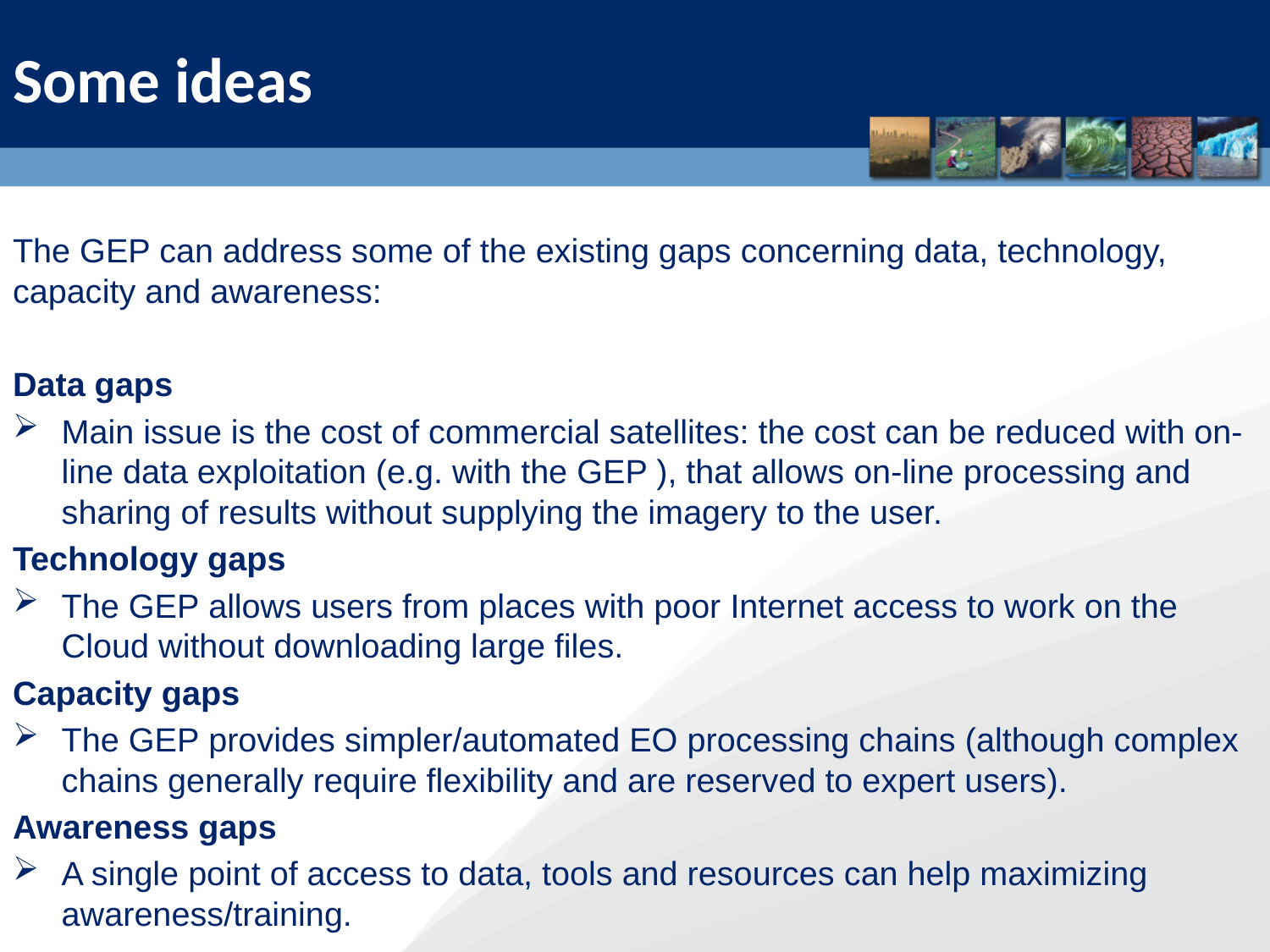

Some ideas

The GEP can address some of the existing gaps concerning data, technology, capacity and awareness:

Data gaps
Main issue is the cost of commercial satellites: the cost can be reduced with on-line data exploitation (e.g. with the GEP ), that allows on-line processing and sharing of results without supplying the imagery to the user.
Technology gaps
The GEP allows users from places with poor Internet access to work on the Cloud without downloading large files.
Capacity gaps
The GEP provides simpler/automated EO processing chains (although complex chains generally require flexibility and are reserved to expert users).
Awareness gaps
A single point of access to data, tools and resources can help maximizing awareness/training.
53